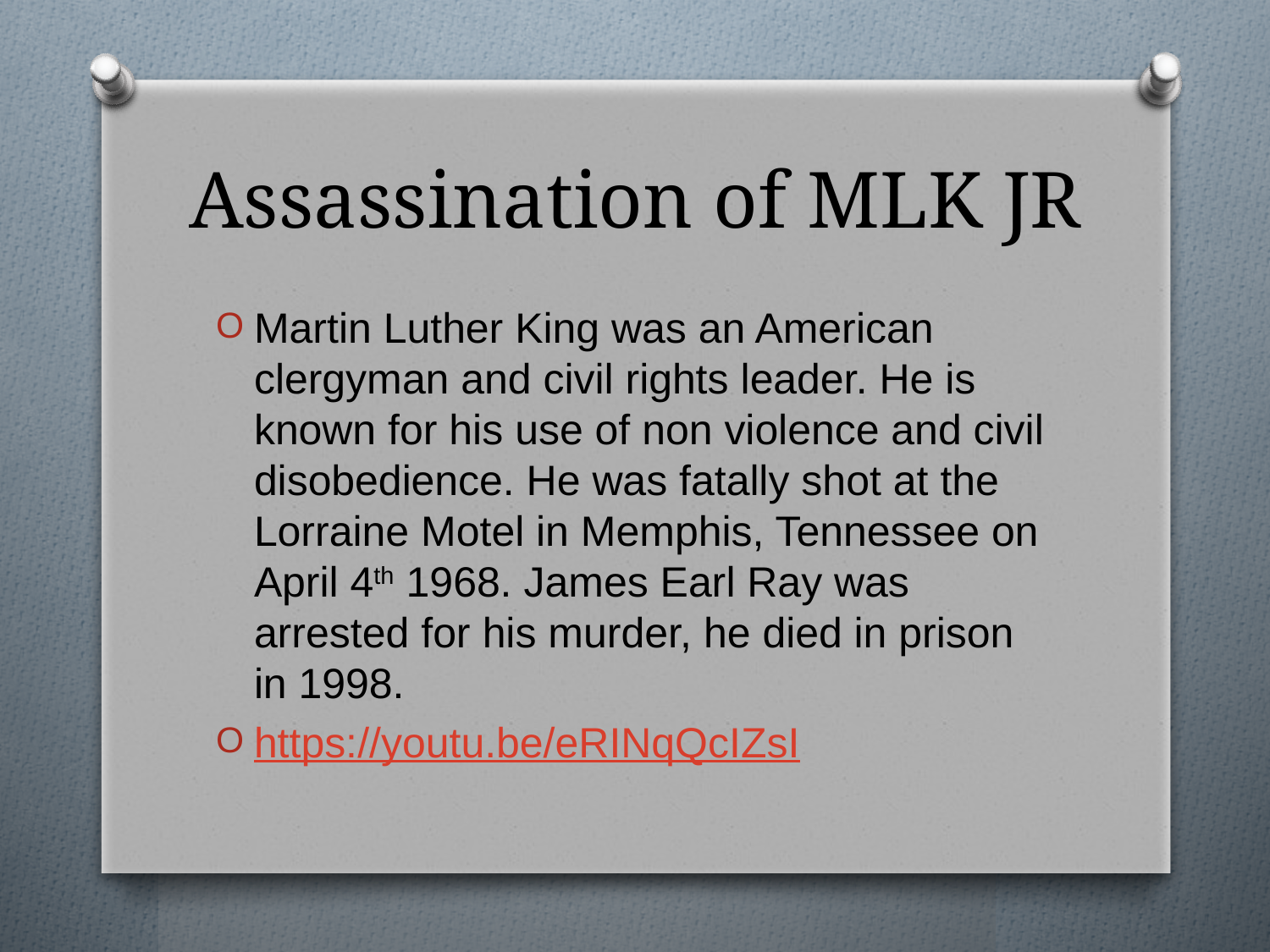

# Assassination of MLK JR
Martin Luther King was an American clergyman and civil rights leader. He is known for his use of non violence and civil disobedience. He was fatally shot at the Lorraine Motel in Memphis, Tennessee on April 4th 1968. James Earl Ray was arrested for his murder, he died in prison in 1998.
https://youtu.be/eRINqQcIZsI